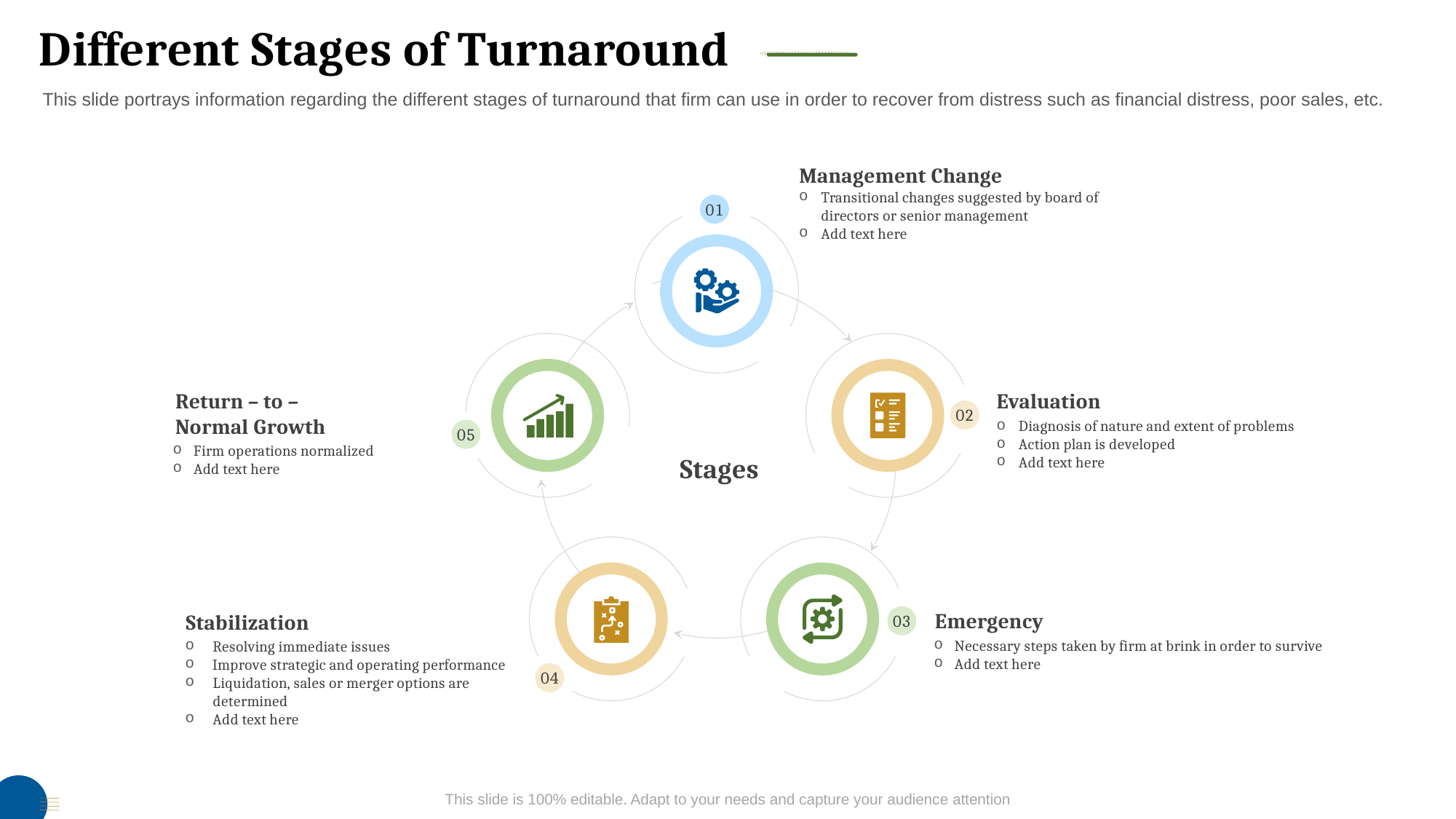

# Different Stages of Turnaround

This slide portrays information regarding the different stages of turnaround that firm can use in order to recover from distress such as financial distress, poor sales, etc.
Management Change
Transitional changes suggested by board of directors or senior management
Add text here
01

Stages

05

02

04

03

Return – to – Normal Growth
Firm operations normalized
Add text here
Evaluation
Diagnosis of nature and extent of problems
Action plan is developed
Add text here
Emergency
Necessary steps taken by firm at brink in order to survive
Add text here
Stabilization
Resolving immediate issues
Improve strategic and operating performance
Liquidation, sales or merger options are determined
Add text here
This slide is 100% editable. Adapt to your needs and capture your audience attention